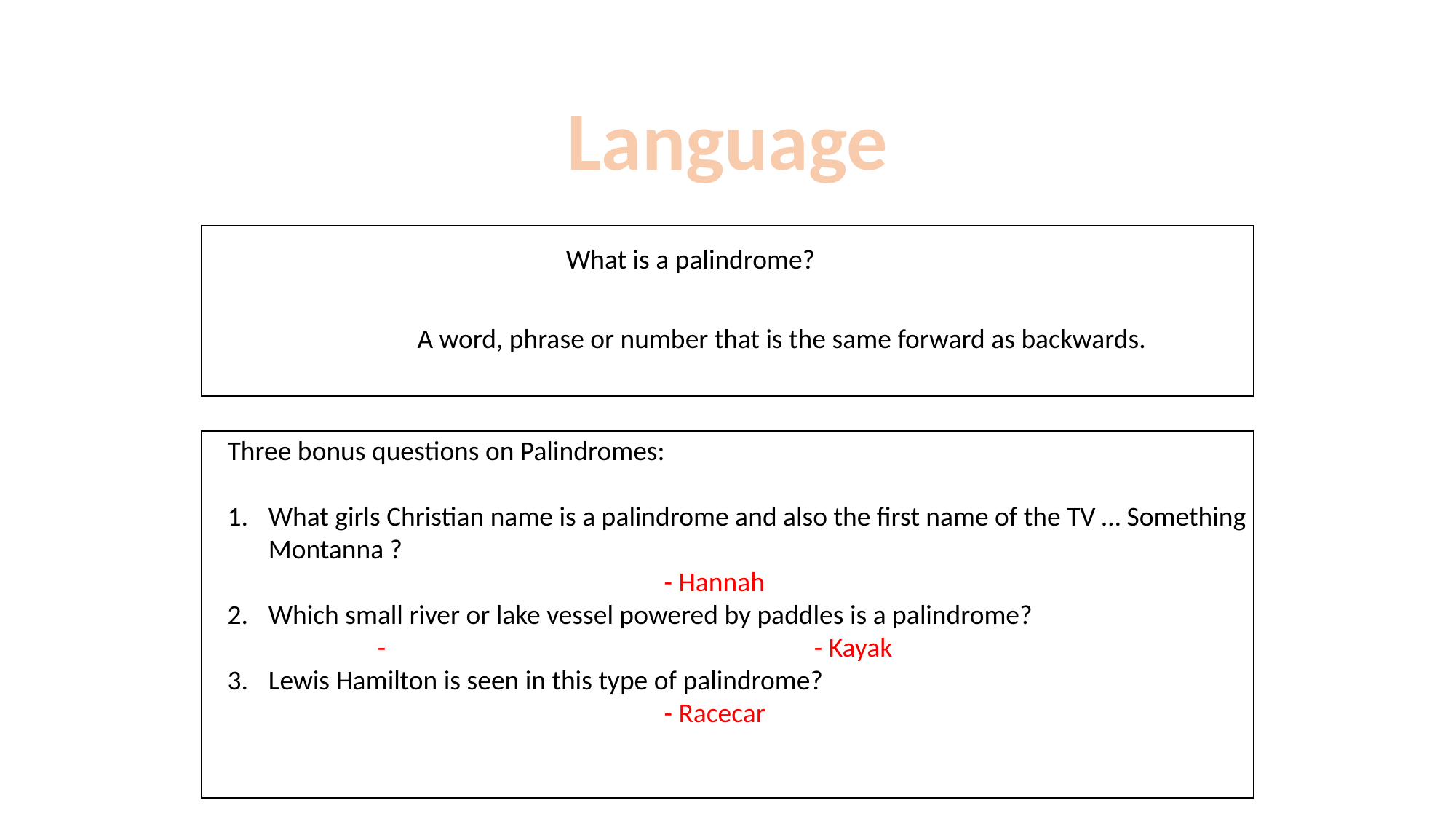

Language

What is a palindrome?
A word, phrase or number that is the same forward as backwards.
Three bonus questions on Palindromes:

What girls Christian name is a palindrome and also the first name of the TV … Something Montanna ?
				- Hannah
Which small river or lake vessel powered by paddles is a palindrome?		- 				- Kayak
Lewis Hamilton is seen in this type of palindrome?
- Racecar